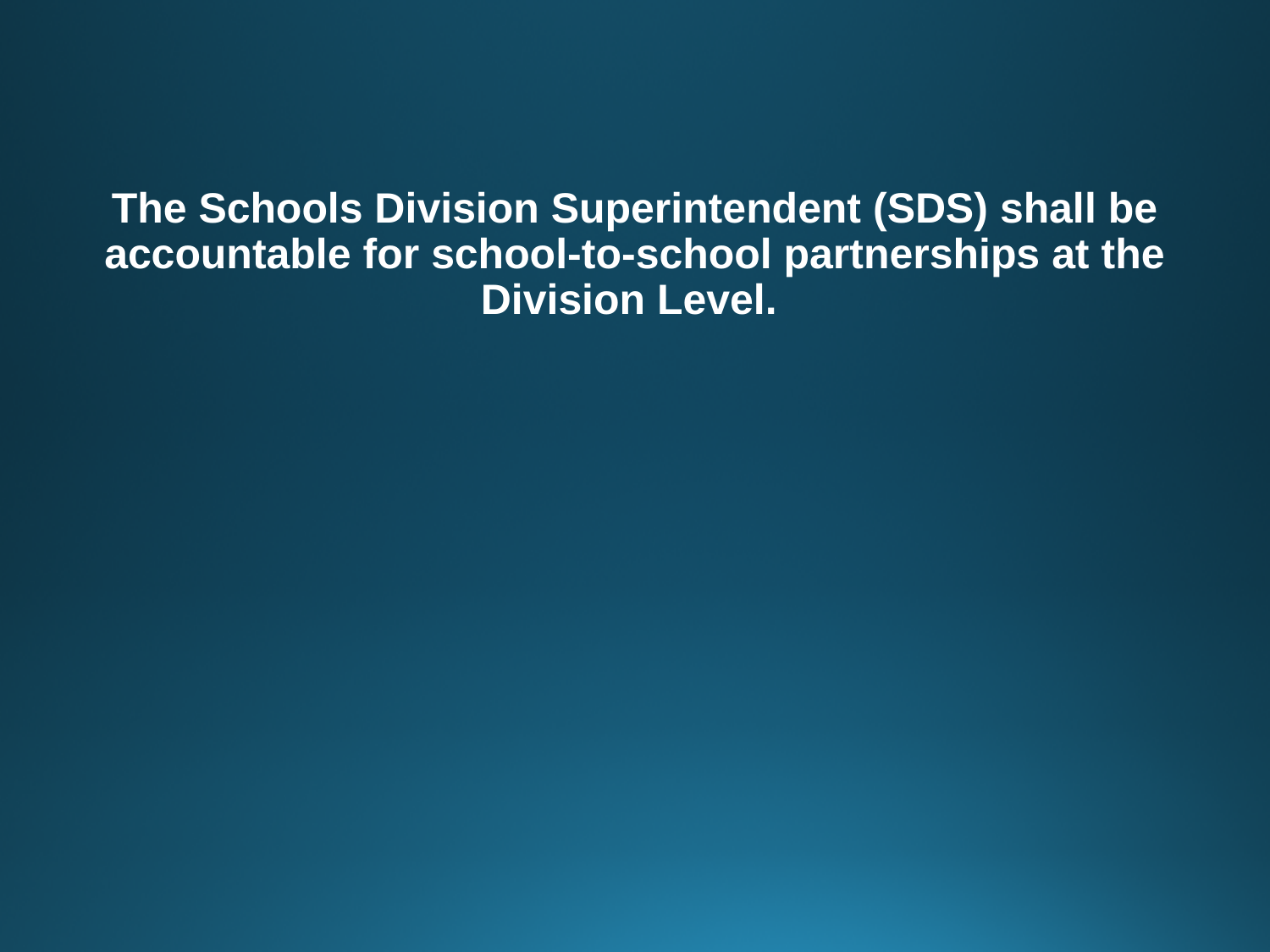

The Schools Division Superintendent (SDS) shall be accountable for school-to-school partnerships at the Division Level.